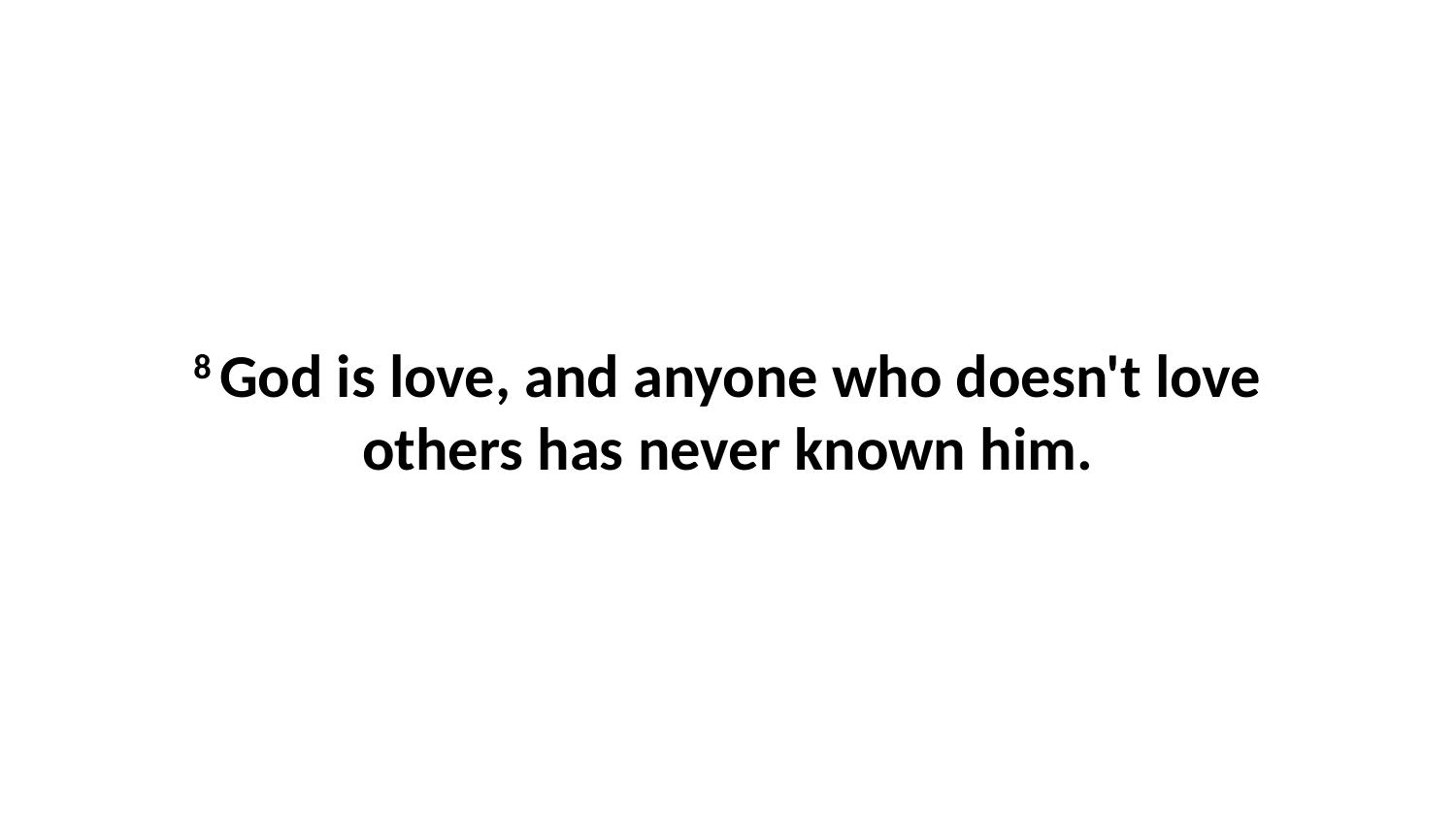

8 God is love, and anyone who doesn't love others has never known him.